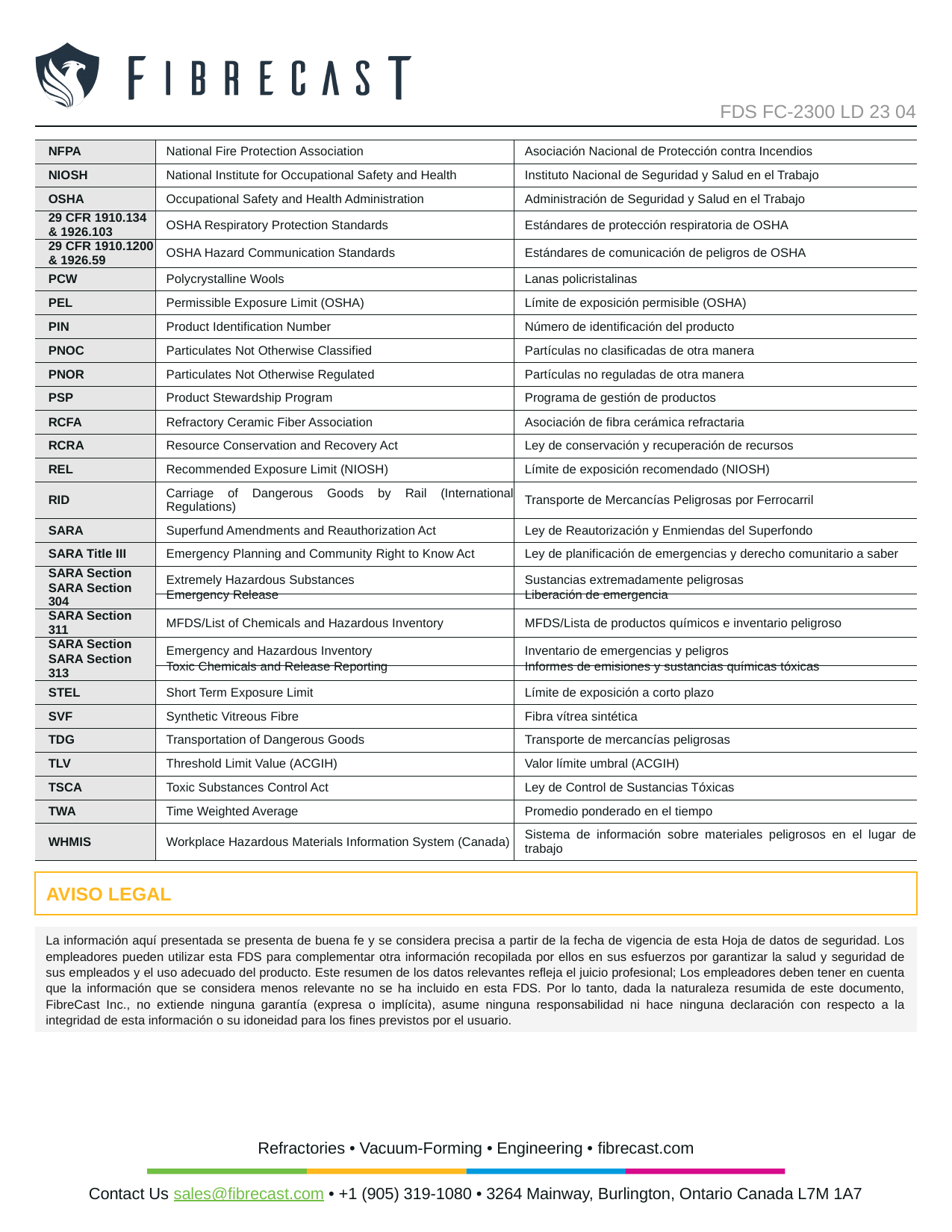

FDS FC-2300 LD 23 04
| NFPA | National Fire Protection Association | Asociación Nacional de Protección contra Incendios |
| --- | --- | --- |
| NIOSH | National Institute for Occupational Safety and Health | Instituto Nacional de Seguridad y Salud en el Trabajo |
| OSHA | Occupational Safety and Health Administration | Administración de Seguridad y Salud en el Trabajo |
| 29 CFR 1910.134 & 1926.103 | OSHA Respiratory Protection Standards | Estándares de protección respiratoria de OSHA |
| 29 CFR 1910.1200 & 1926.59 | OSHA Hazard Communication Standards | Estándares de comunicación de peligros de OSHA |
| PCW | Polycrystalline Wools | Lanas policristalinas |
| PEL | Permissible Exposure Limit (OSHA) | Límite de exposición permisible (OSHA) |
| PIN | Product Identification Number | Número de identificación del producto |
| PNOC | Particulates Not Otherwise Classified | Partículas no clasificadas de otra manera |
| PNOR | Particulates Not Otherwise Regulated | Partículas no reguladas de otra manera |
| PSP | Product Stewardship Program | Programa de gestión de productos |
| RCFA | Refractory Ceramic Fiber Association | Asociación de fibra cerámica refractaria |
| RCRA | Resource Conservation and Recovery Act | Ley de conservación y recuperación de recursos |
| REL | Recommended Exposure Limit (NIOSH) | Límite de exposición recomendado (NIOSH) |
| RID | Carriage of Dangerous Goods by Rail (International Regulations) | Transporte de Mercancías Peligrosas por Ferrocarril |
| SARA | Superfund Amendments and Reauthorization Act | Ley de Reautorización y Enmiendas del Superfondo |
| SARA Title III | Emergency Planning and Community Right to Know Act | Ley de planificación de emergencias y derecho comunitario a saber |
| SARA Section 302 | Extremely Hazardous Substances | Sustancias extremadamente peligrosas |
| SARA Section 304 | Emergency Release | Liberación de emergencia |
| --- | --- | --- |
| SARA Section 311 | MFDS/List of Chemicals and Hazardous Inventory | MFDS/Lista de productos químicos e inventario peligroso |
| SARA Section 312 | Emergency and Hazardous Inventory | Inventario de emergencias y peligros |
| SARA Section 313 | Toxic Chemicals and Release Reporting | Informes de emisiones y sustancias químicas tóxicas |
| --- | --- | --- |
| STEL | Short Term Exposure Limit | Límite de exposición a corto plazo |
| SVF | Synthetic Vitreous Fibre | Fibra vítrea sintética |
| TDG | Transportation of Dangerous Goods | Transporte de mercancías peligrosas |
| TLV | Threshold Limit Value (ACGIH) | Valor límite umbral (ACGIH) |
| TSCA | Toxic Substances Control Act | Ley de Control de Sustancias Tóxicas |
| TWA | Time Weighted Average | Promedio ponderado en el tiempo |
| WHMIS | Workplace Hazardous Materials Information System (Canada) | Sistema de información sobre materiales peligrosos en el lugar de trabajo |
AVISO LEGAL
La información aquí presentada se presenta de buena fe y se considera precisa a partir de la fecha de vigencia de esta Hoja de datos de seguridad. Los empleadores pueden utilizar esta FDS para complementar otra información recopilada por ellos en sus esfuerzos por garantizar la salud y seguridad de sus empleados y el uso adecuado del producto. Este resumen de los datos relevantes refleja el juicio profesional; Los empleadores deben tener en cuenta que la información que se considera menos relevante no se ha incluido en esta FDS. Por lo tanto, dada la naturaleza resumida de este documento, FibreCast Inc., no extiende ninguna garantía (expresa o implícita), asume ninguna responsabilidad ni hace ninguna declaración con respecto a la integridad de esta información o su idoneidad para los fines previstos por el usuario.